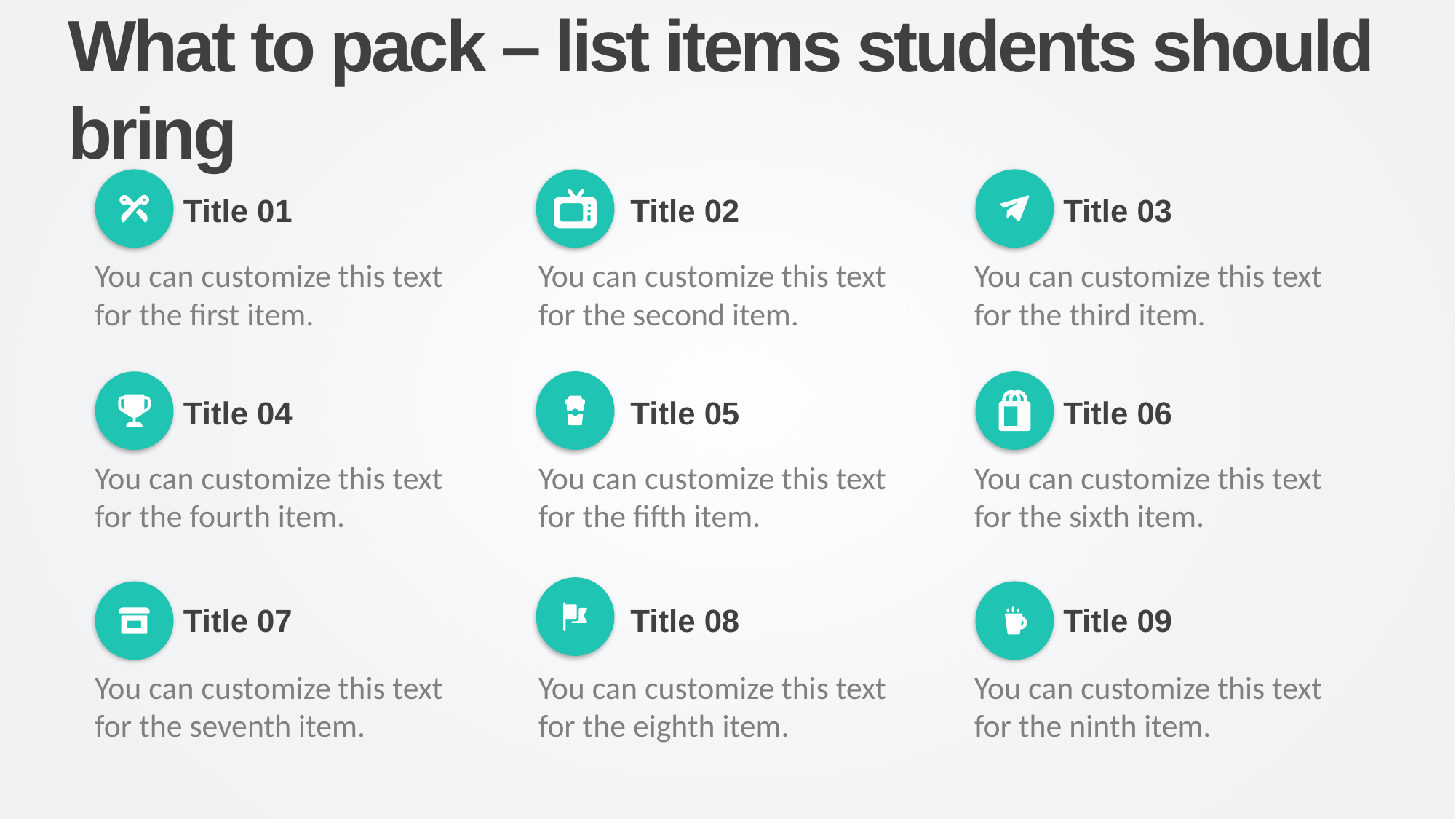

# What to pack – list items students should bring

Title 01
Title 02
Title 03

You can customize this text for the first item.
You can customize this text for the second item.
You can customize this text for the third item.

Title 04
Title 05
Title 06

You can customize this text for the fourth item.
You can customize this text for the fifth item.
You can customize this text for the sixth item.

Title 07
Title 08
Title 09

You can customize this text for the seventh item.
You can customize this text for the eighth item.
You can customize this text for the ninth item.